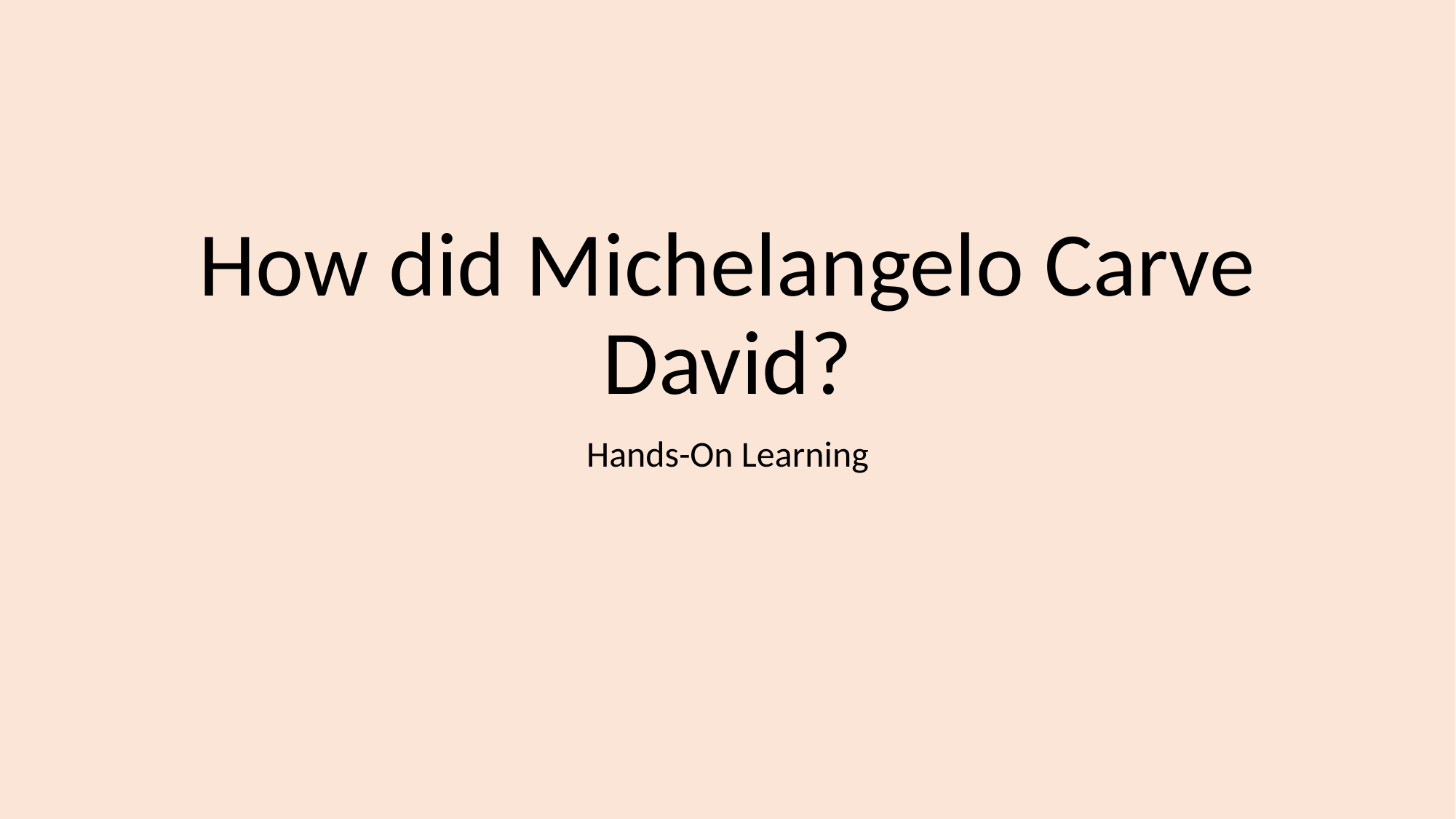

# How did Michelangelo Carve David?
Hands-On Learning